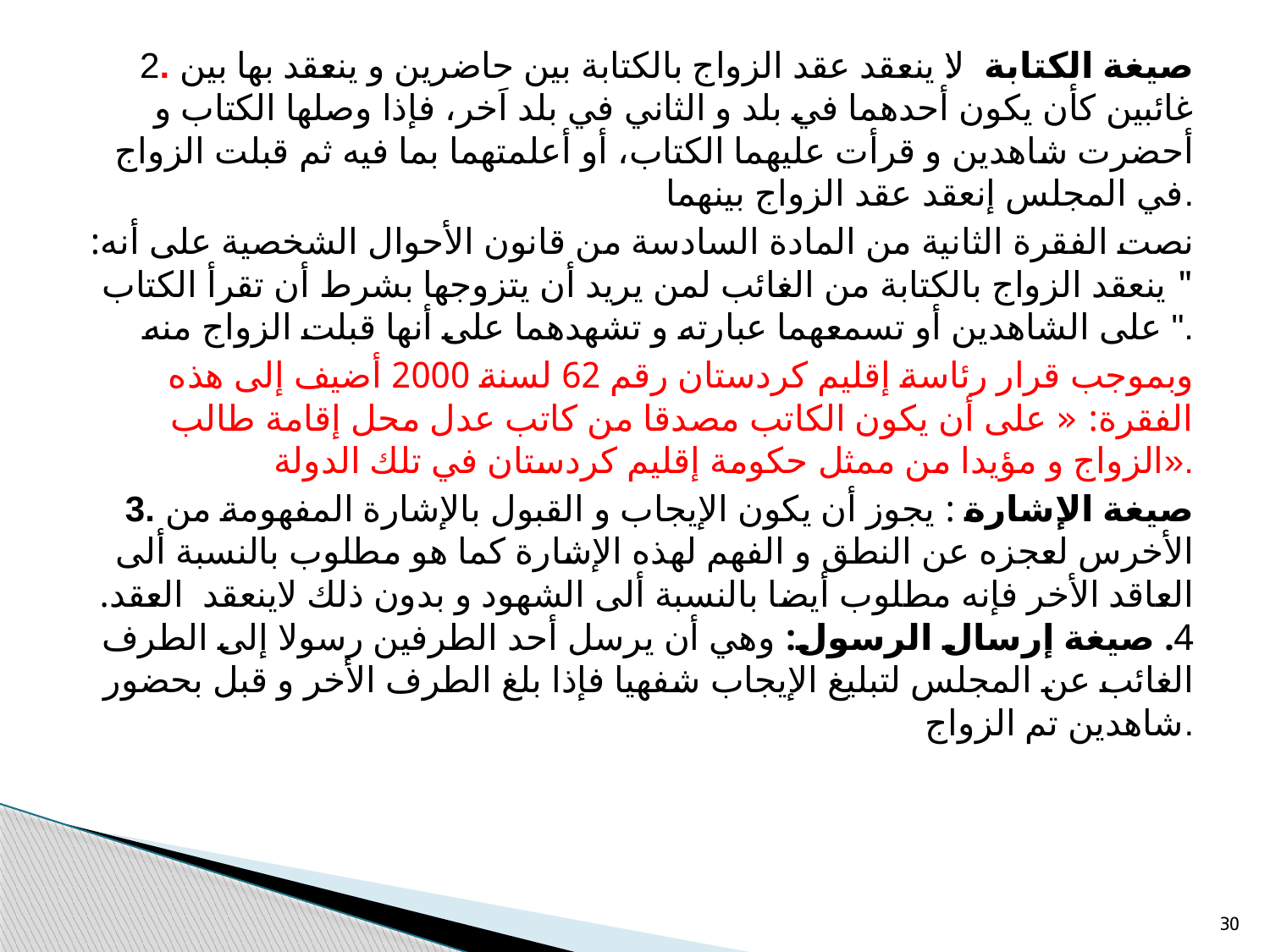

2. صيغة الكتابة :لا ينعقد عقد الزواج بالكتابة بين حاضرين و ينعقد بها بين غائبين كأن يكون أحدهما في بلد و الثاني في بلد اَخر، فإذا وصلها الكتاب و أحضرت شاهدين و قرأت عليهما الكتاب، أو أعلمتهما بما فيه ثم قبلت الزواج في المجلس إنعقد عقد الزواج بينهما.
نصت الفقرة الثانية من المادة السادسة من قانون الأحوال الشخصية على أنه: " ينعقد الزواج بالكتابة من الغائب لمن يريد أن يتزوجها بشرط أن تقرأ الكتاب على الشاهدين أو تسمعهما عبارته و تشهدهما على أنها قبلت الزواج منه ".
وبموجب قرار رئاسة إقليم كردستان رقم 62 لسنة 2000 أضيف إلى هذه الفقرة: « على أن يكون الكاتب مصدقا من كاتب عدل محل إقامة طالب الزواج و مؤيدا من ممثل حكومة إقليم كردستان في تلك الدولة».
3. صيغة الإشارة : يجوز أن يكون الإيجاب و القبول بالإشارة المفهومة من الأخرس لعجزه عن النطق و الفهم لهذه الإشارة كما هو مطلوب بالنسبة ألى العاقد الأخر فإنه مطلوب أيضا بالنسبة ألى الشهود و بدون ذلك لاينعقد  العقد.
4. صيغة إرسال الرسول: وهي أن يرسل أحد الطرفين رسولا إلى الطرف الغائب عن المجلس لتبليغ الإيجاب شفهيا فإذا بلغ الطرف الأخر و قبل بحضور شاهدين تم الزواج.
30